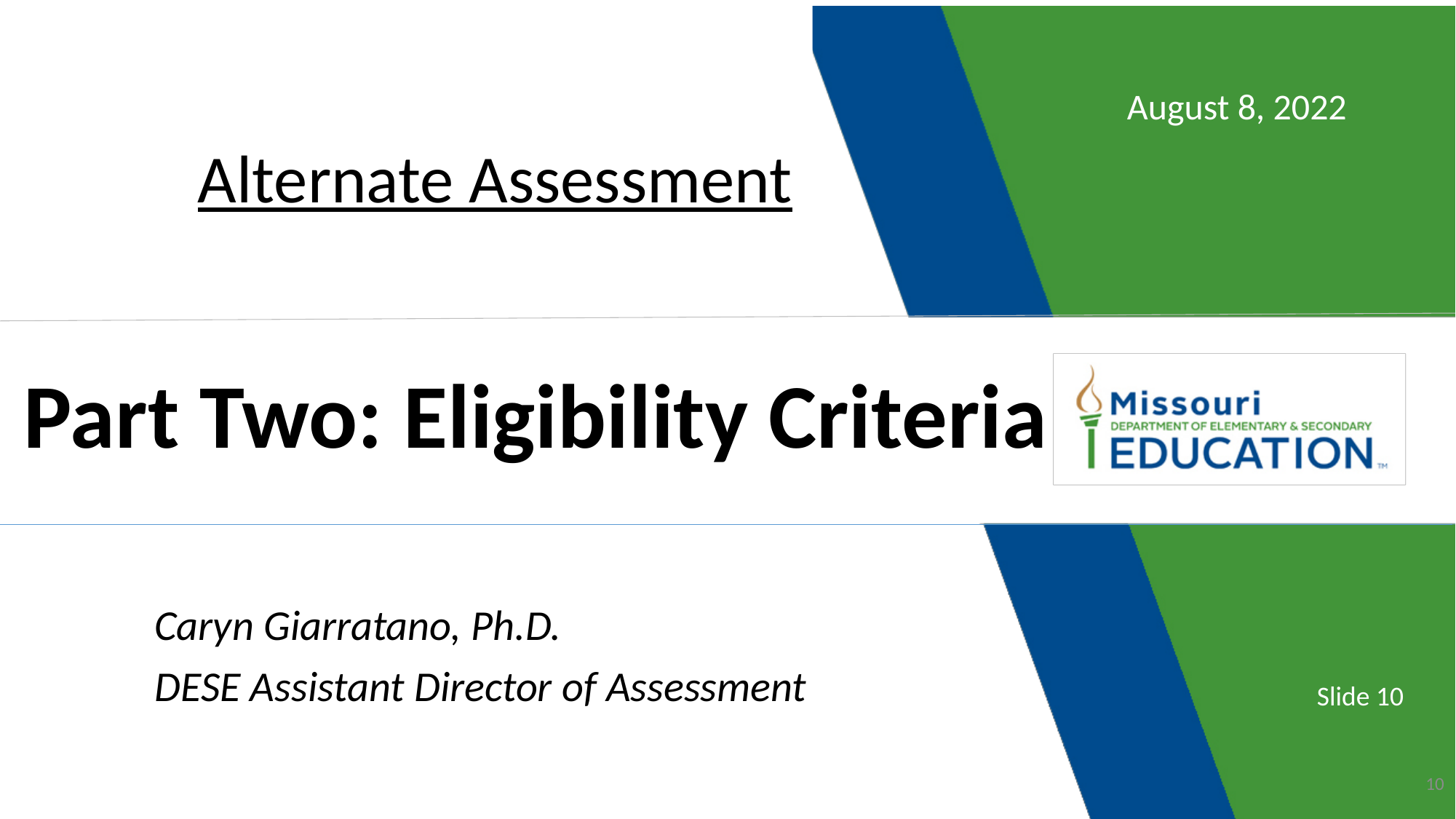

# Alternate Assessment
August 8, 2022
Part Two: Eligibility Criteria
Caryn Giarratano, Ph.D.
DESE Assistant Director of Assessment

Slide 10
10